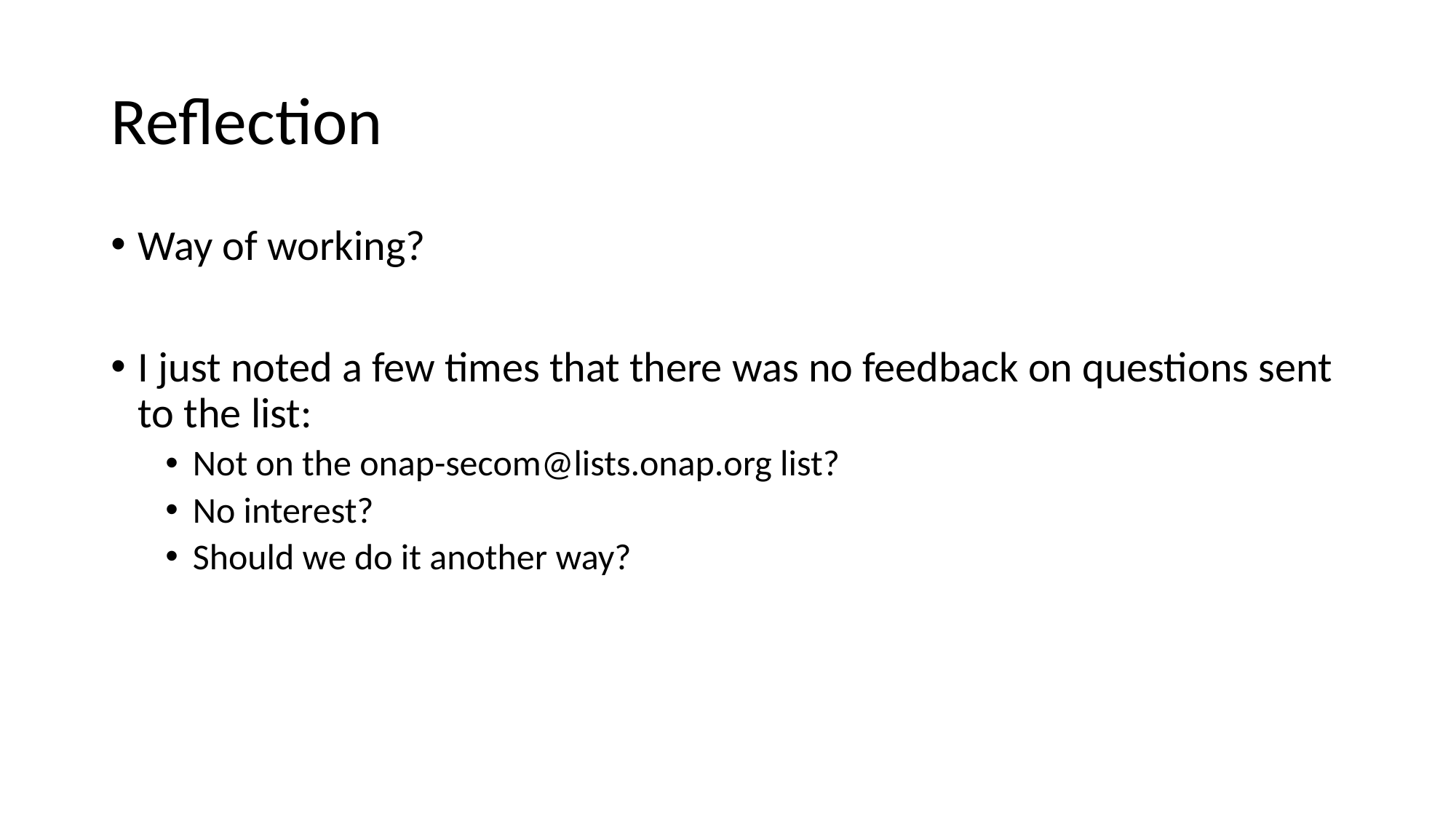

# Reflection
Way of working?

I just noted a few times that there was no feedback on questions sent to the list:
Not on the onap-secom@lists.onap.org list?
No interest?
Should we do it another way?